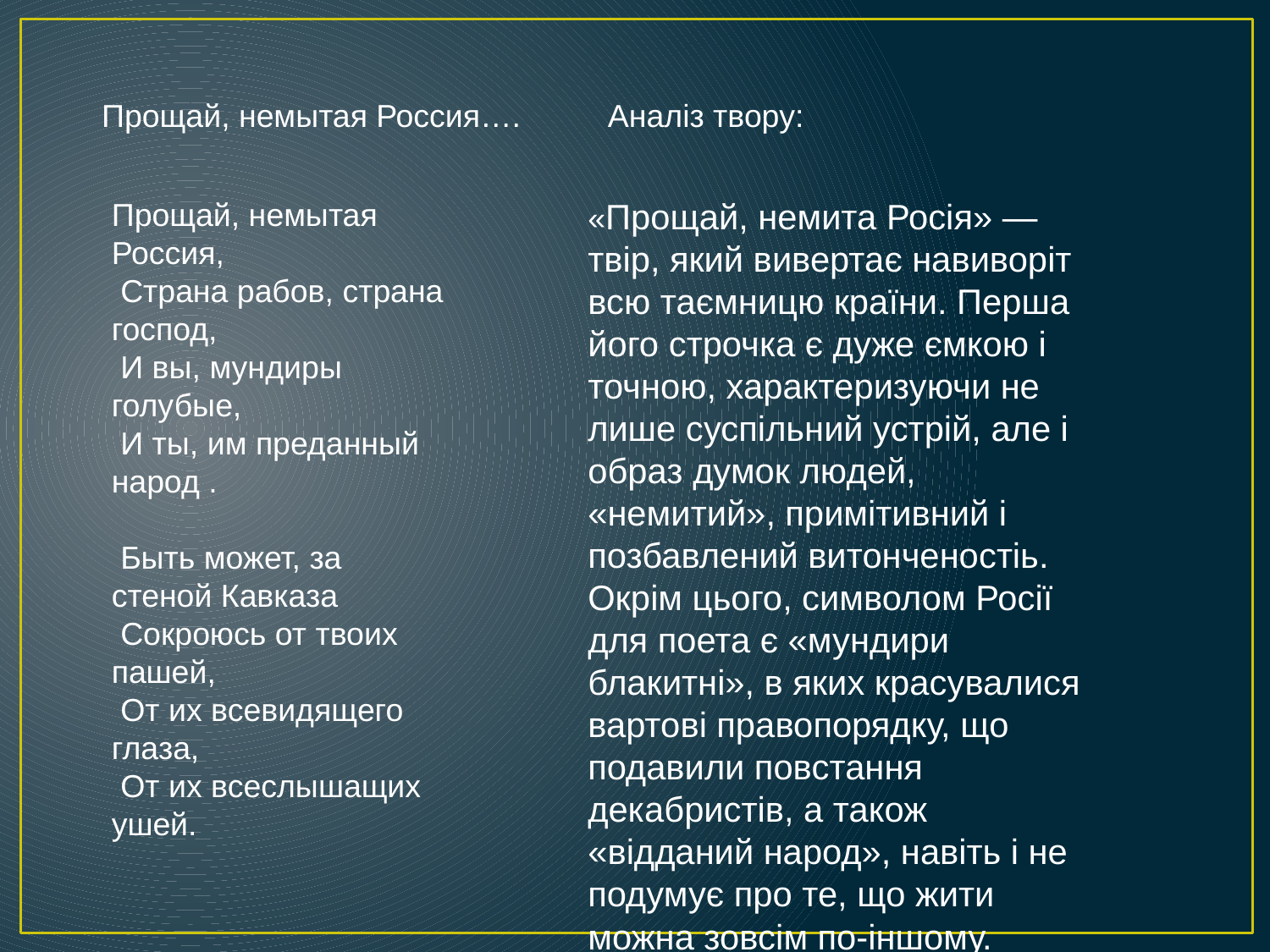

Аналіз твору:
Прощай, немытая Россия….
«Прощай, немита Росія» — твір, який вивертає навиворіт всю таємницю країни. Перша його строчка є дуже ємкою і точною, характеризуючи не лише суспільний устрій, але і образ думок людей, «немитий», примітивний і позбавлений витонченостіь. Окрім цього, символом Росії для поета є «мундири блакитні», в яких красувалися вартові правопорядку, що подавили повстання декабристів, а також «відданий народ», навіть і не  подумує про те, що жити можна зовсім по-іншому.
Прощай, немытая Россия,
 Страна рабов, страна господ,
 И вы, мундиры голубые,
 И ты, им преданный народ .

 Быть может, за стеной Кавказа
 Сокроюсь от твоих пашей,
 От их всевидящего глаза,
 От их всеслышащих ушей.